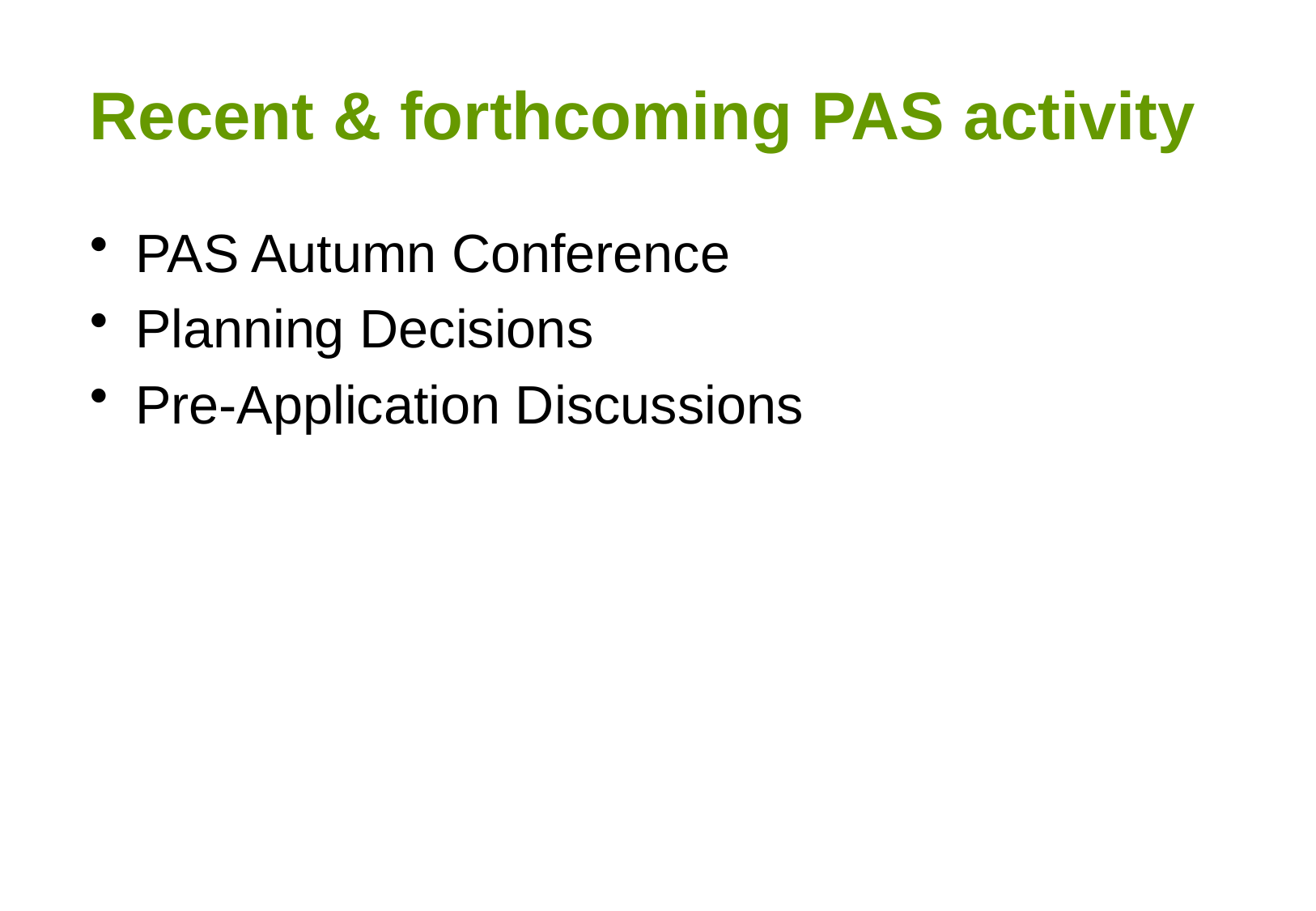

# Recent & forthcoming PAS activity
PAS Autumn Conference
Planning Decisions
Pre-Application Discussions